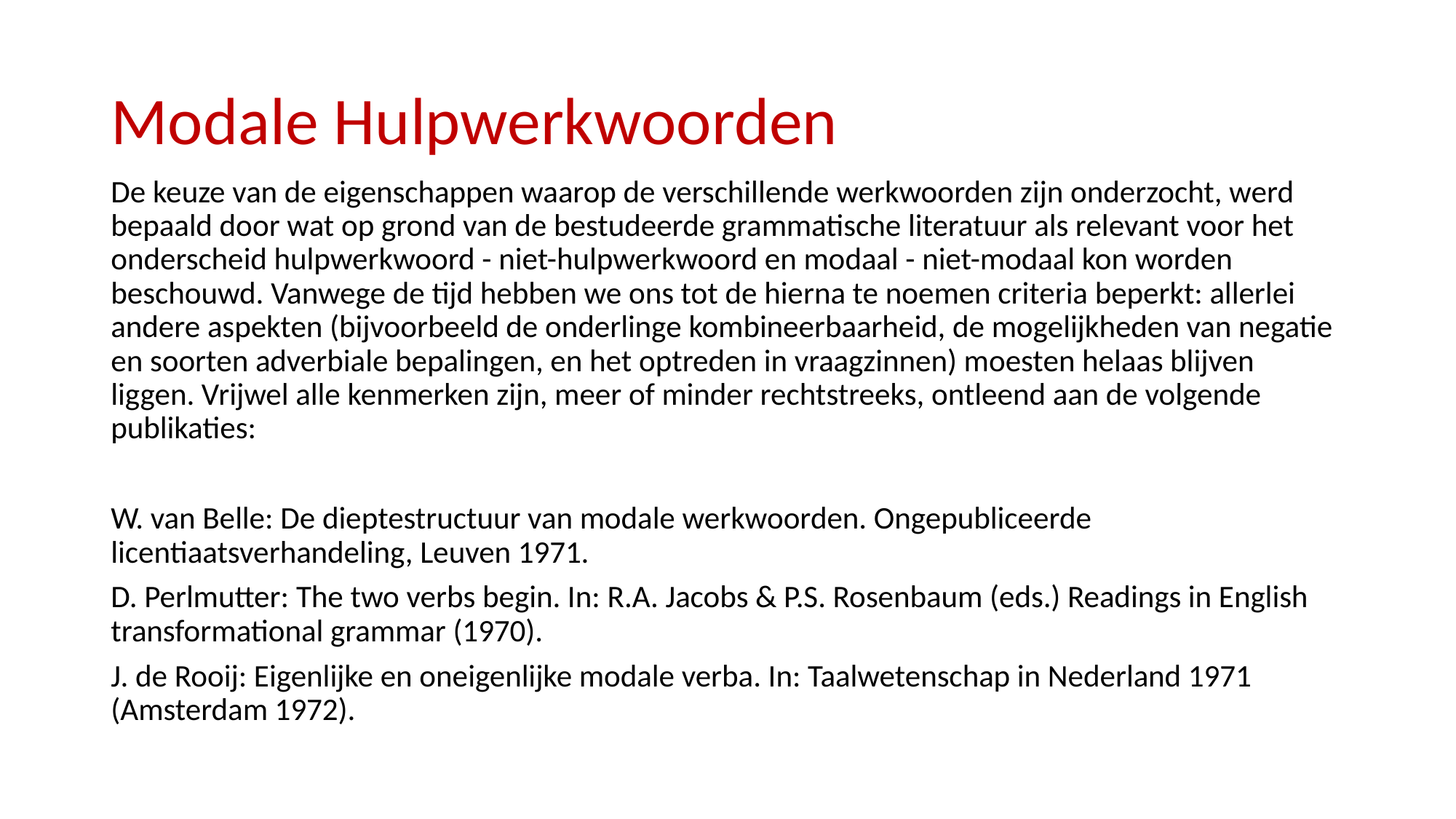

# Modale Hulpwerkwoorden
De keuze van de eigenschappen waarop de verschillende werkwoorden zijn onderzocht, werd bepaald door wat op grond van de bestudeerde grammatische literatuur als relevant voor het onderscheid hulpwerkwoord - niet-hulpwerkwoord en modaal - niet-modaal kon worden beschouwd. Vanwege de tijd hebben we ons tot de hierna te noemen criteria beperkt: allerlei andere aspekten (bijvoorbeeld de onderlinge kombineerbaarheid, de mogelijkheden van negatie en soorten adverbiale bepalingen, en het optreden in vraagzinnen) moesten helaas blijven liggen. Vrijwel alle kenmerken zijn, meer of minder rechtstreeks, ontleend aan de volgende publikaties:

W. van Belle: De dieptestructuur van modale werkwoorden. Ongepubliceerde licentiaatsverhandeling, Leuven 1971.
D. Perlmutter: The two verbs begin. In: R.A. Jacobs & P.S. Rosenbaum (eds.) Readings in English transformational grammar (1970).
J. de Rooij: Eigenlijke en oneigenlijke modale verba. In: Taalwetenschap in Nederland 1971 (Amsterdam 1972).